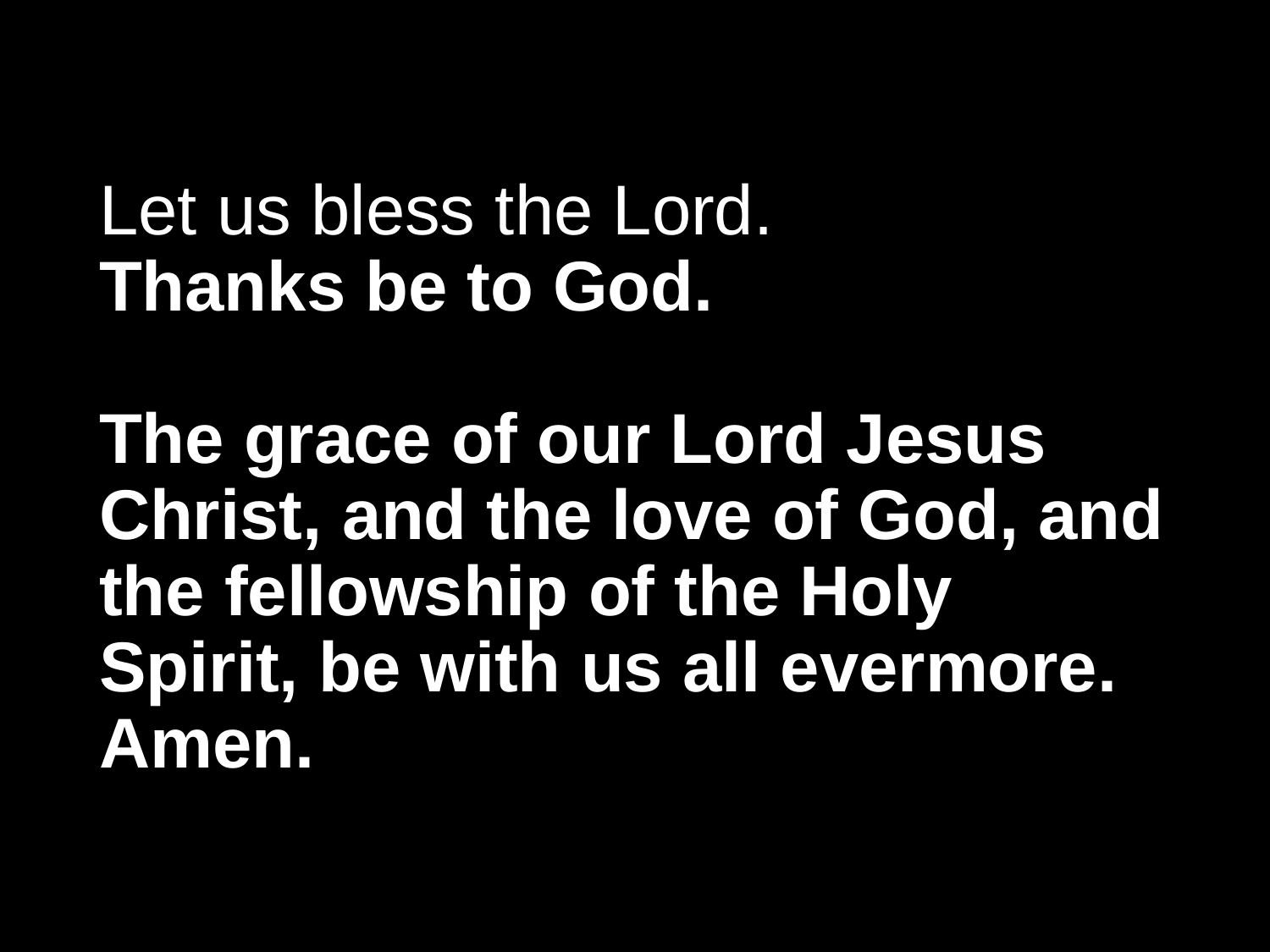

# Let us bless the Lord. Thanks be to God. The grace of our Lord Jesus Christ, and the love of God, and the fellowship of the Holy Spirit, be with us all evermore. Amen.